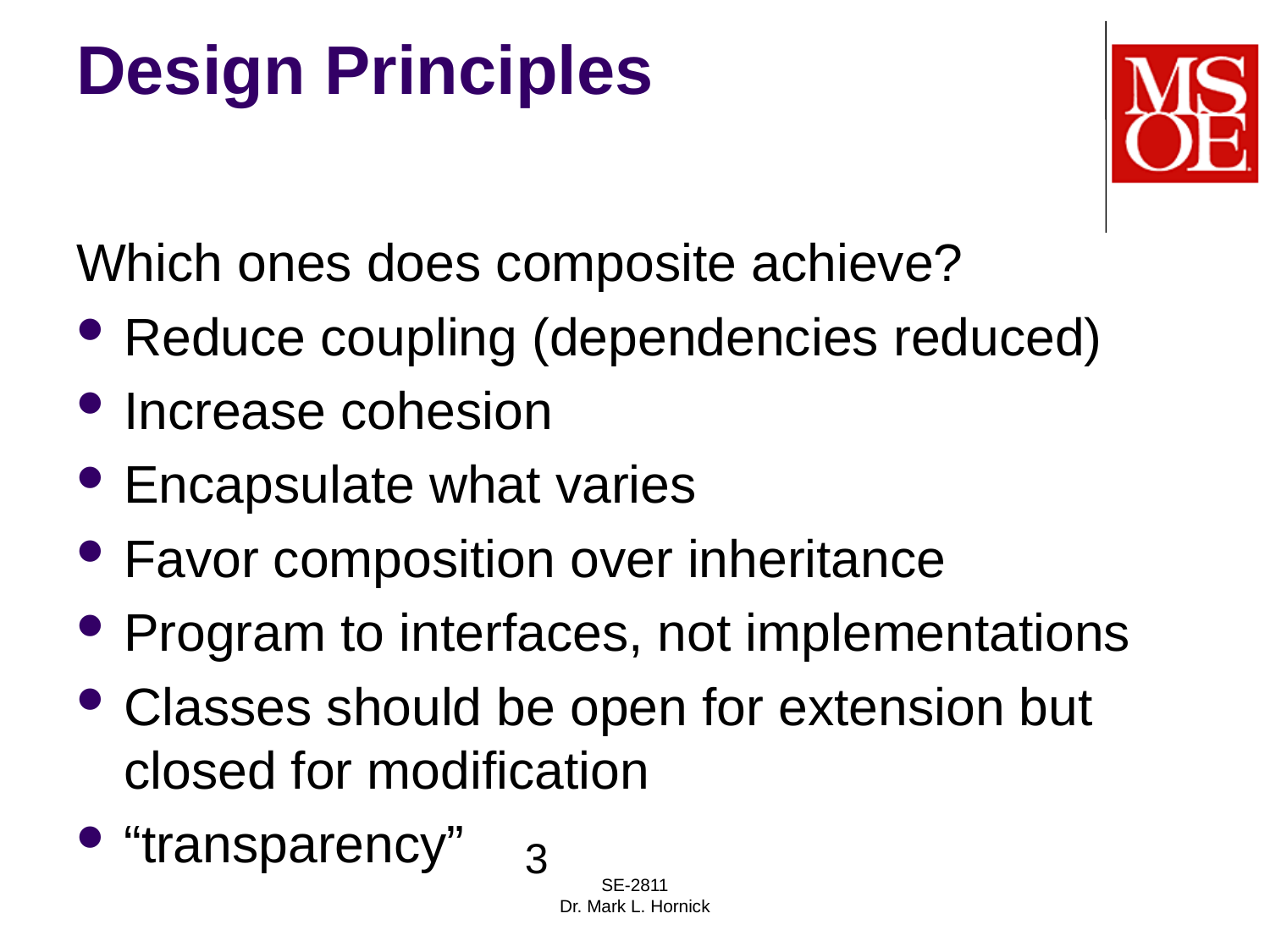

# Design Principles
Which ones does composite achieve?
Reduce coupling (dependencies reduced)
Increase cohesion
Encapsulate what varies
Favor composition over inheritance
Program to interfaces, not implementations
Classes should be open for extension but closed for modification
“transparency”

3
SE-2811
Dr. Mark L. Hornick